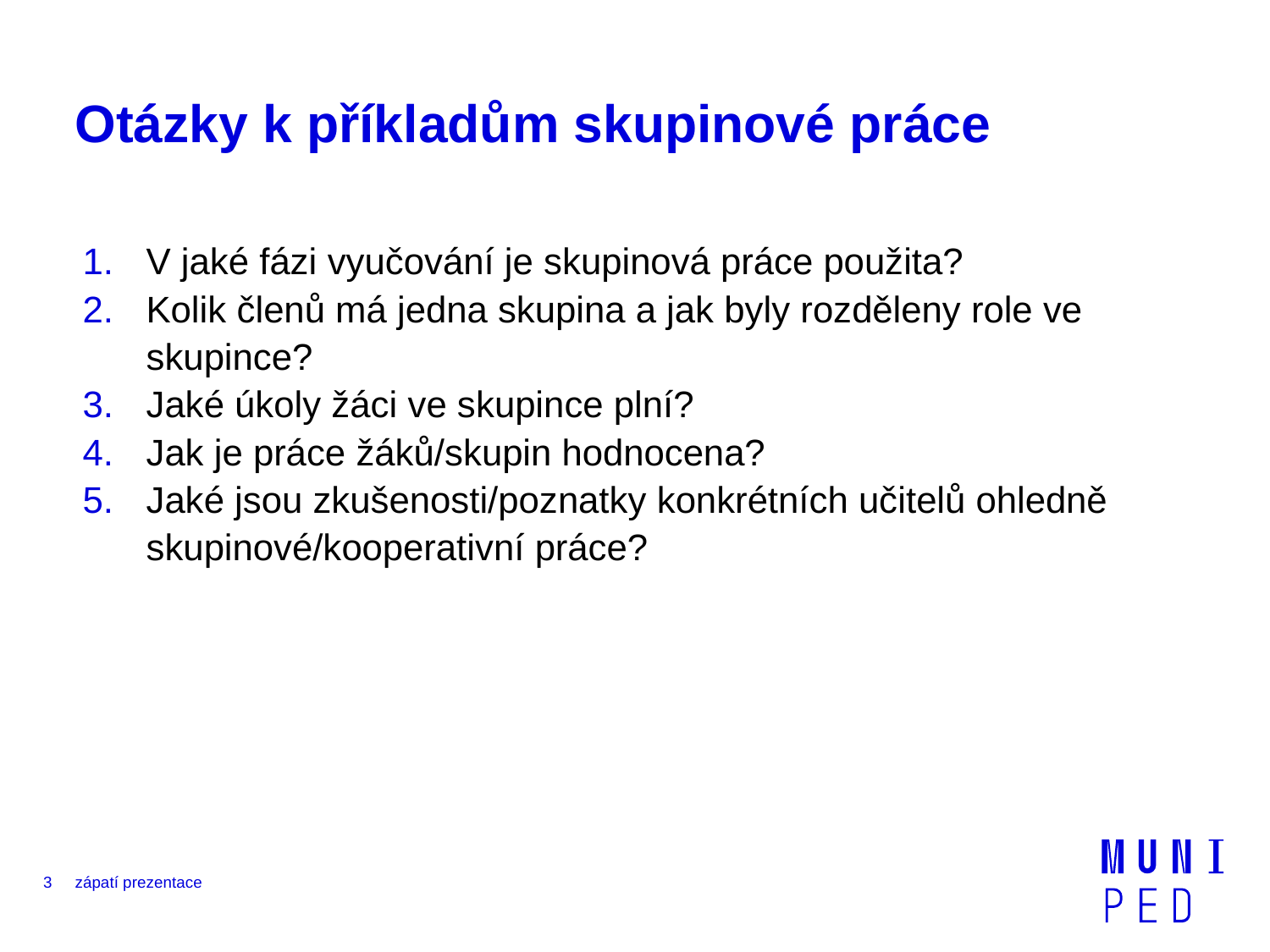

# Otázky k příkladům skupinové práce
V jaké fázi vyučování je skupinová práce použita?
Kolik členů má jedna skupina a jak byly rozděleny role ve skupince?
Jaké úkoly žáci ve skupince plní?
Jak je práce žáků/skupin hodnocena?
Jaké jsou zkušenosti/poznatky konkrétních učitelů ohledně skupinové/kooperativní práce?
3
zápatí prezentace